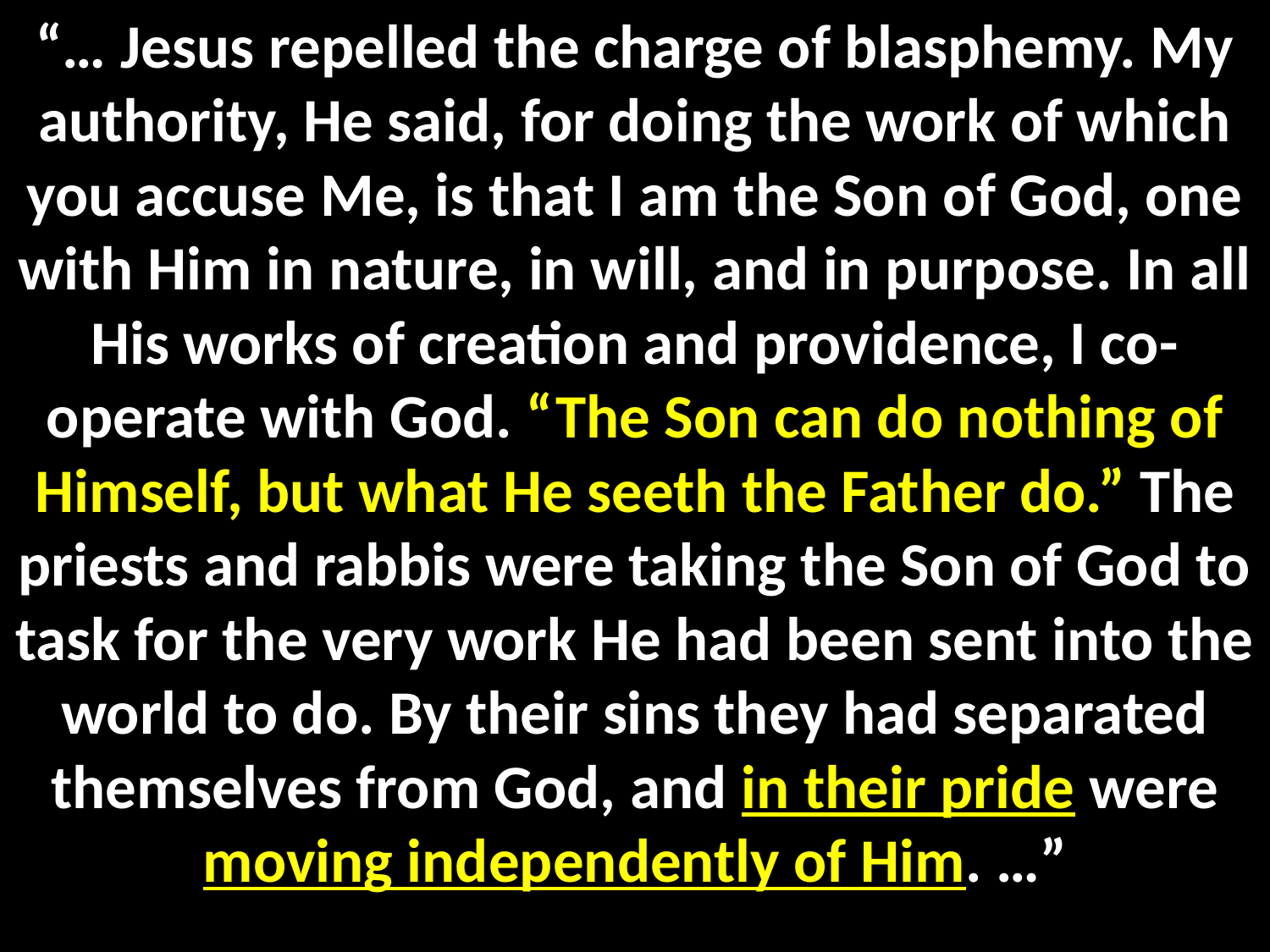

“… Jesus repelled the charge of blasphemy. My authority, He said, for doing the work of which you accuse Me, is that I am the Son of God, one with Him in nature, in will, and in purpose. In all His works of creation and providence, I co-operate with God. “The Son can do nothing of Himself, but what He seeth the Father do.” The priests and rabbis were taking the Son of God to task for the very work He had been sent into the world to do. By their sins they had separated themselves from God, and in their pride were moving independently of Him. …”